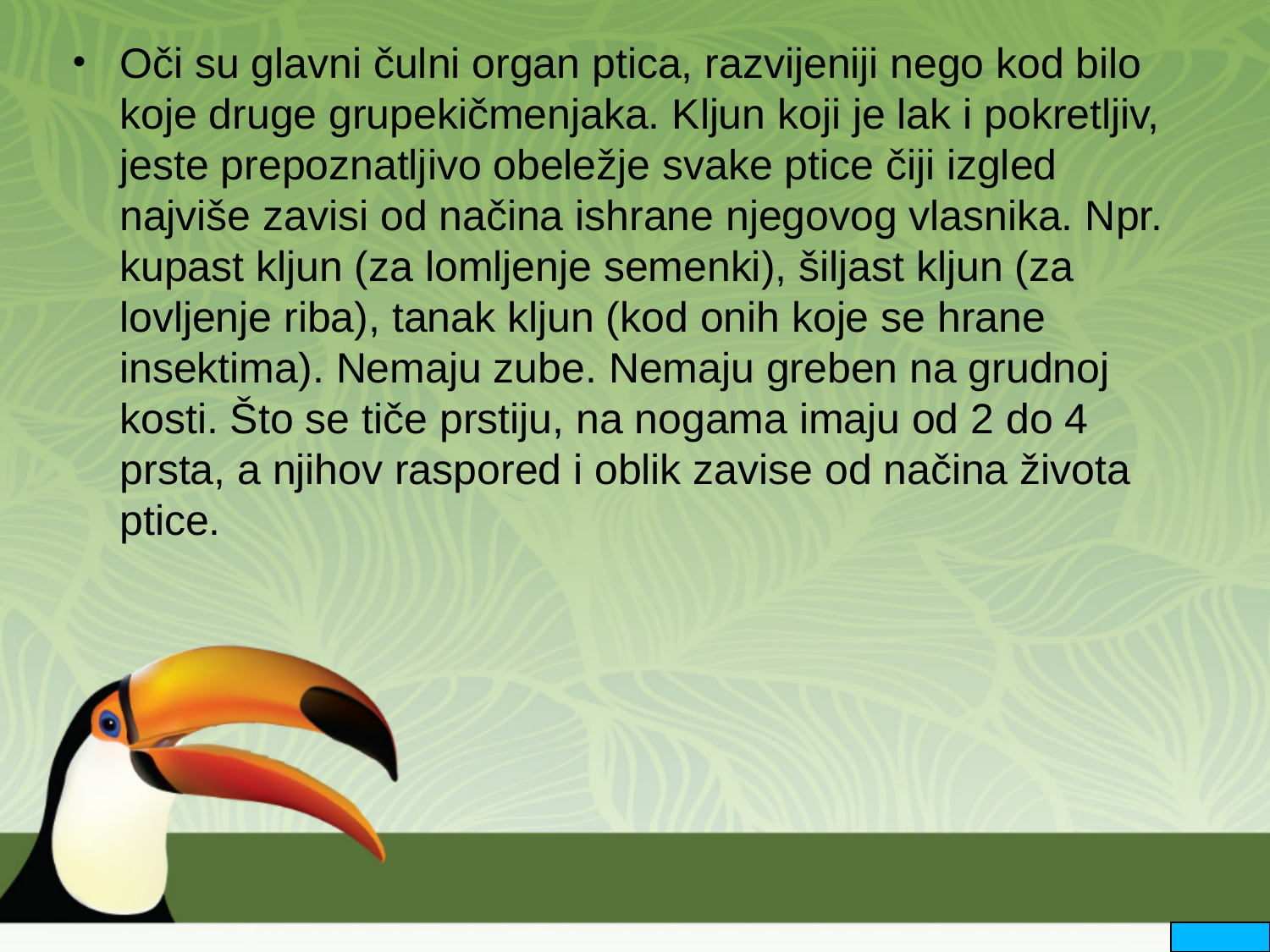

Oči su glavni čulni organ ptica, razvijeniji nego kod bilo koje druge grupekičmenjaka. Kljun koji je lak i pokretljiv, jeste prepoznatljivo obeležje svake ptice čiji izgled najviše zavisi od načina ishrane njegovog vlasnika. Npr. kupast kljun (za lomljenje semenki), šiljast kljun (za lovljenje riba), tanak kljun (kod onih koje se hrane insektima). Nemaju zube. Nemaju greben na grudnoj kosti. Što se tiče prstiju, na nogama imaju od 2 do 4 prsta, a njihov raspored i oblik zavise od načina života ptice.